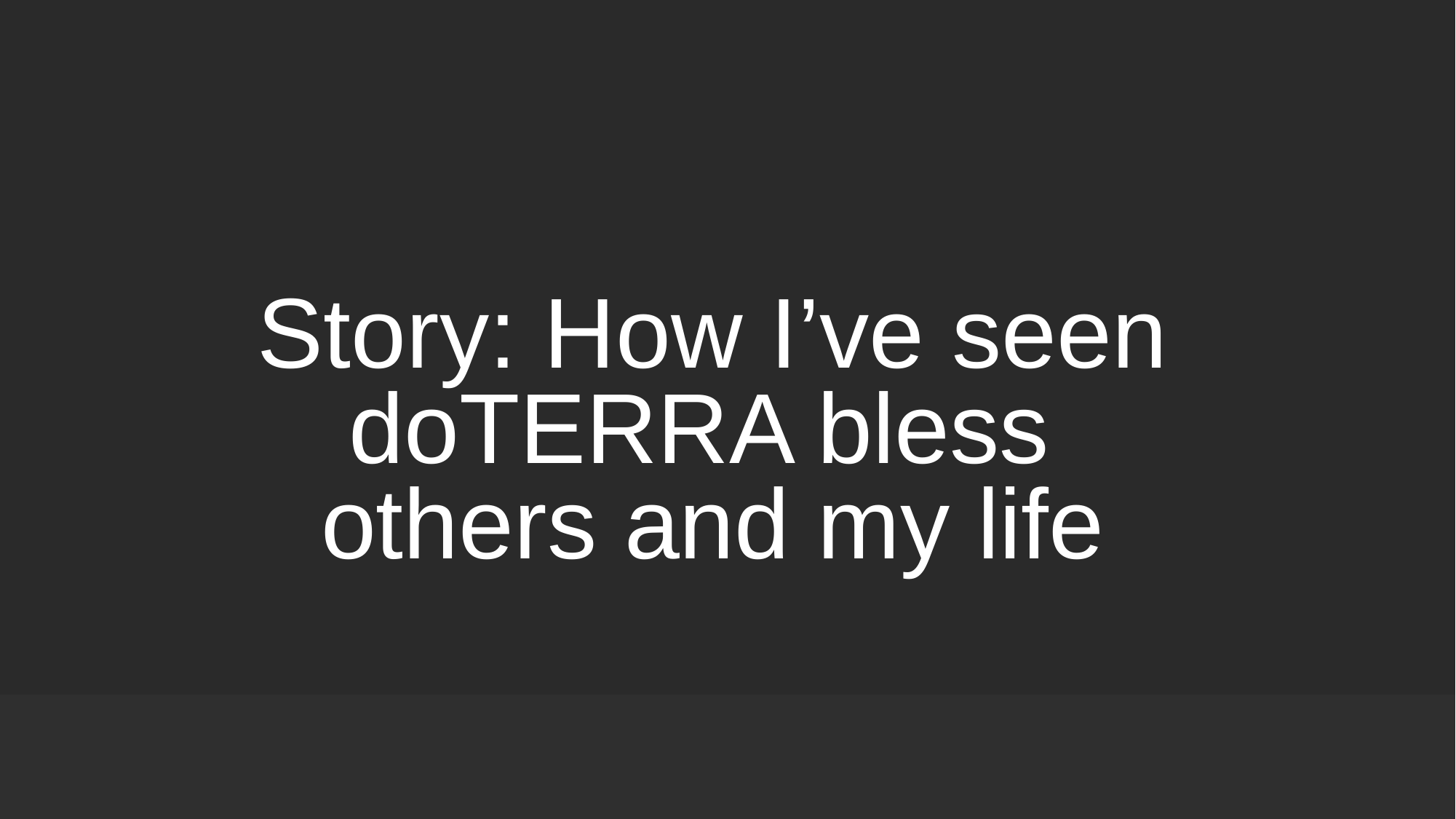

# Story: How I’ve seen doTERRA bless others and my life